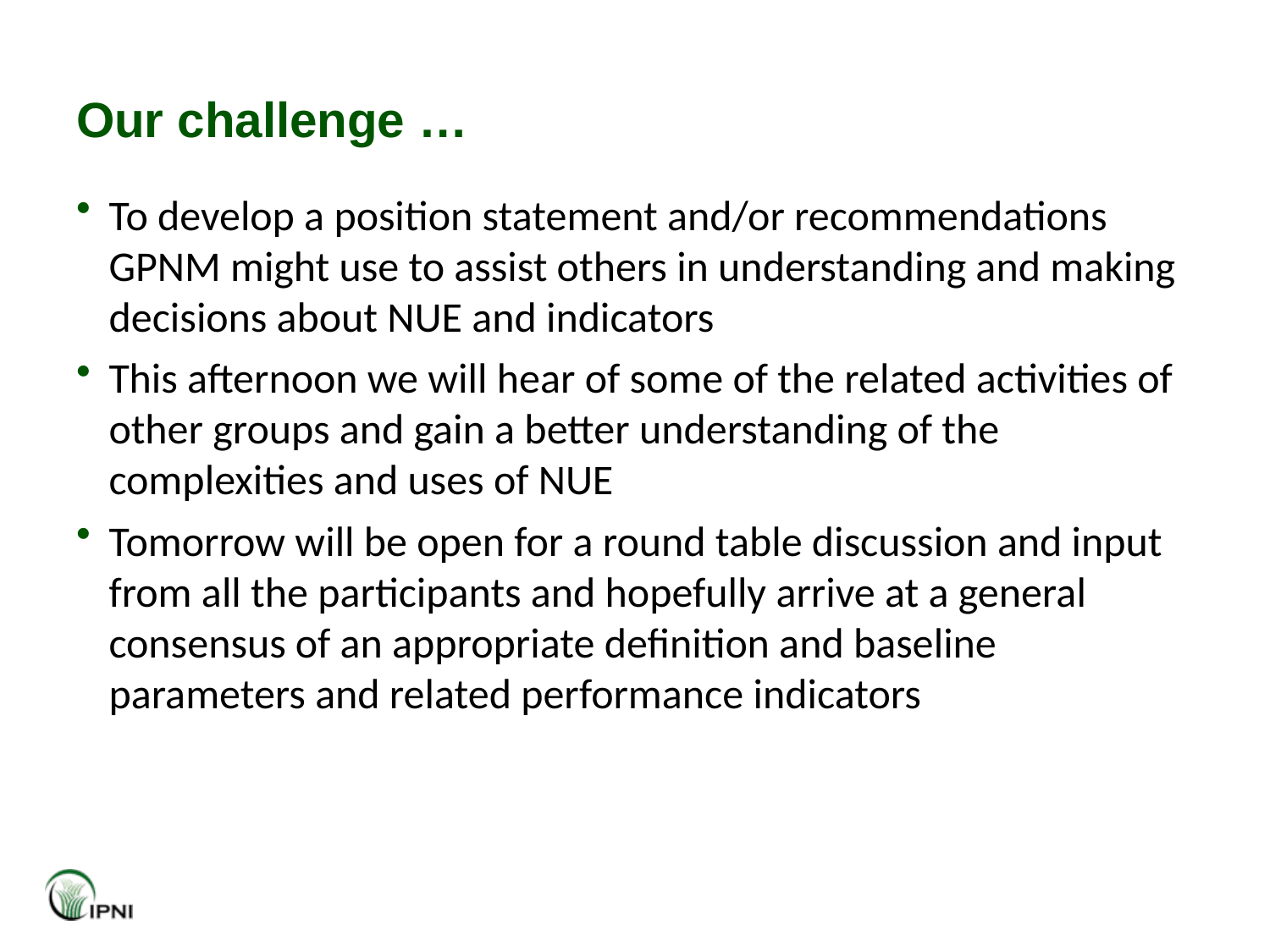

# Our challenge …
To develop a position statement and/or recommendations GPNM might use to assist others in understanding and making decisions about NUE and indicators
This afternoon we will hear of some of the related activities of other groups and gain a better understanding of the complexities and uses of NUE
Tomorrow will be open for a round table discussion and input from all the participants and hopefully arrive at a general consensus of an appropriate definition and baseline parameters and related performance indicators